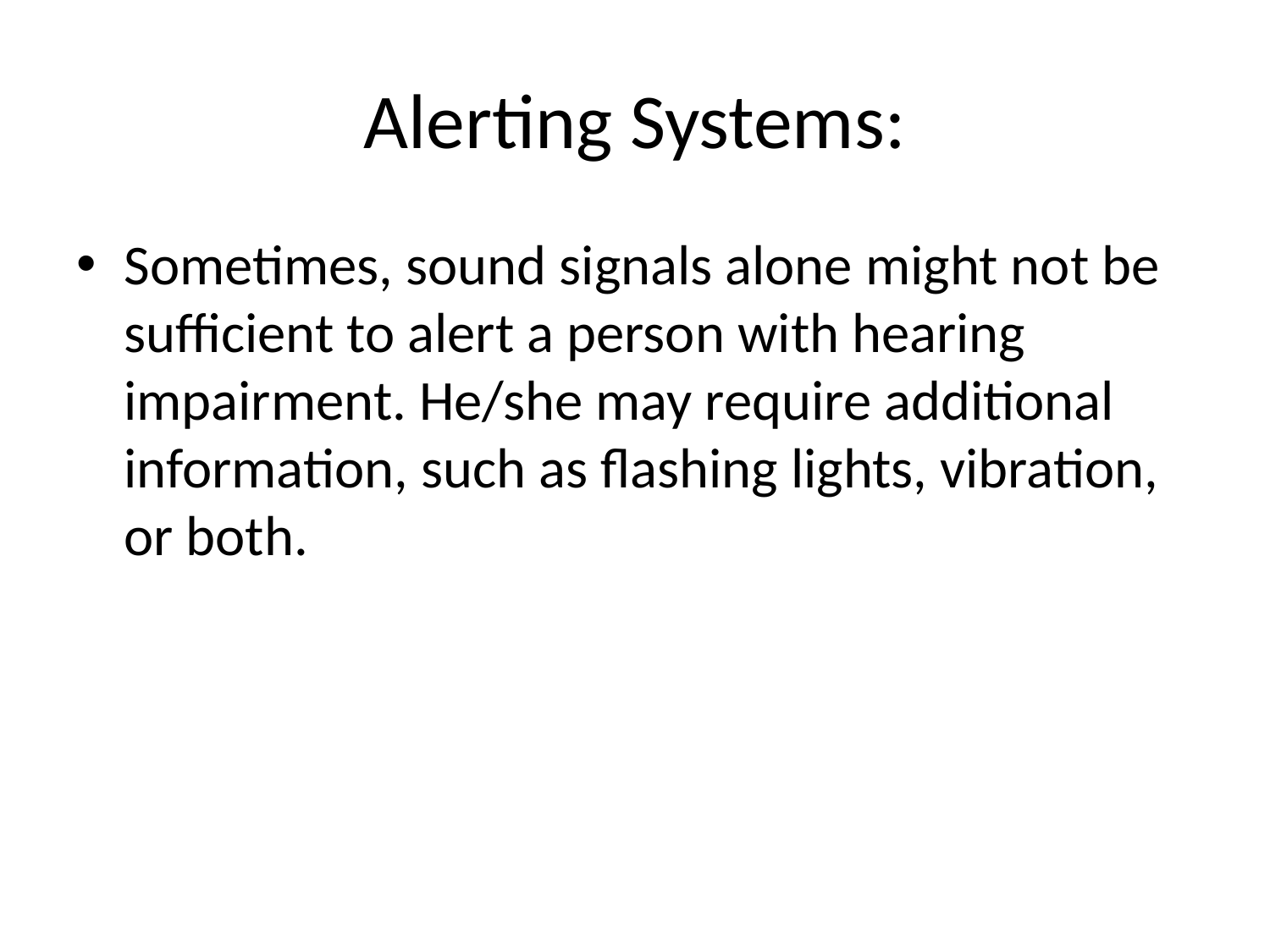

# Alerting Systems:
Sometimes, sound signals alone might not be sufficient to alert a person with hearing impairment. He/she may require additional information, such as flashing lights, vibration, or both.